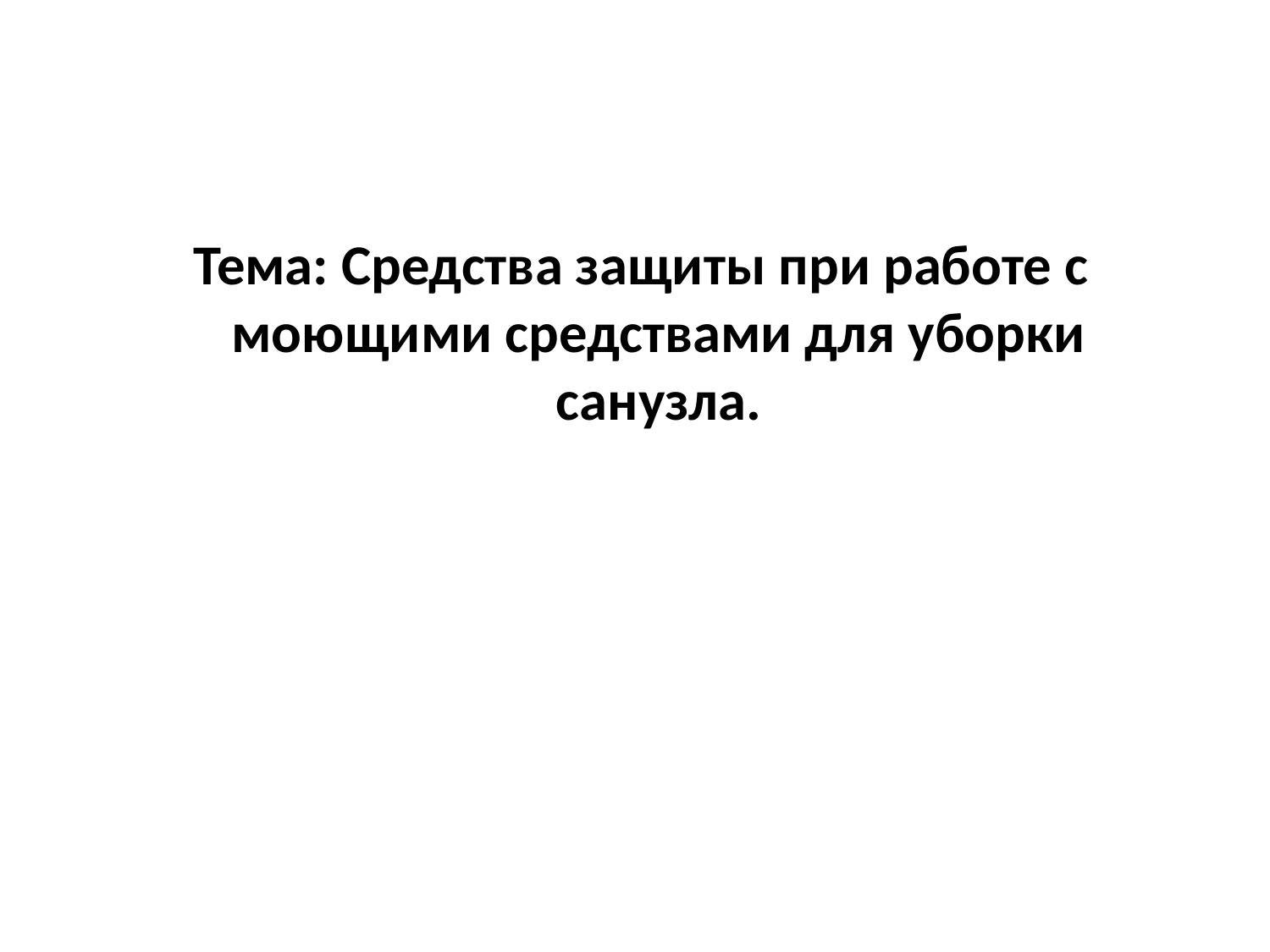

#
 Тема: Средства защиты при работе с моющими средствами для уборки санузла.